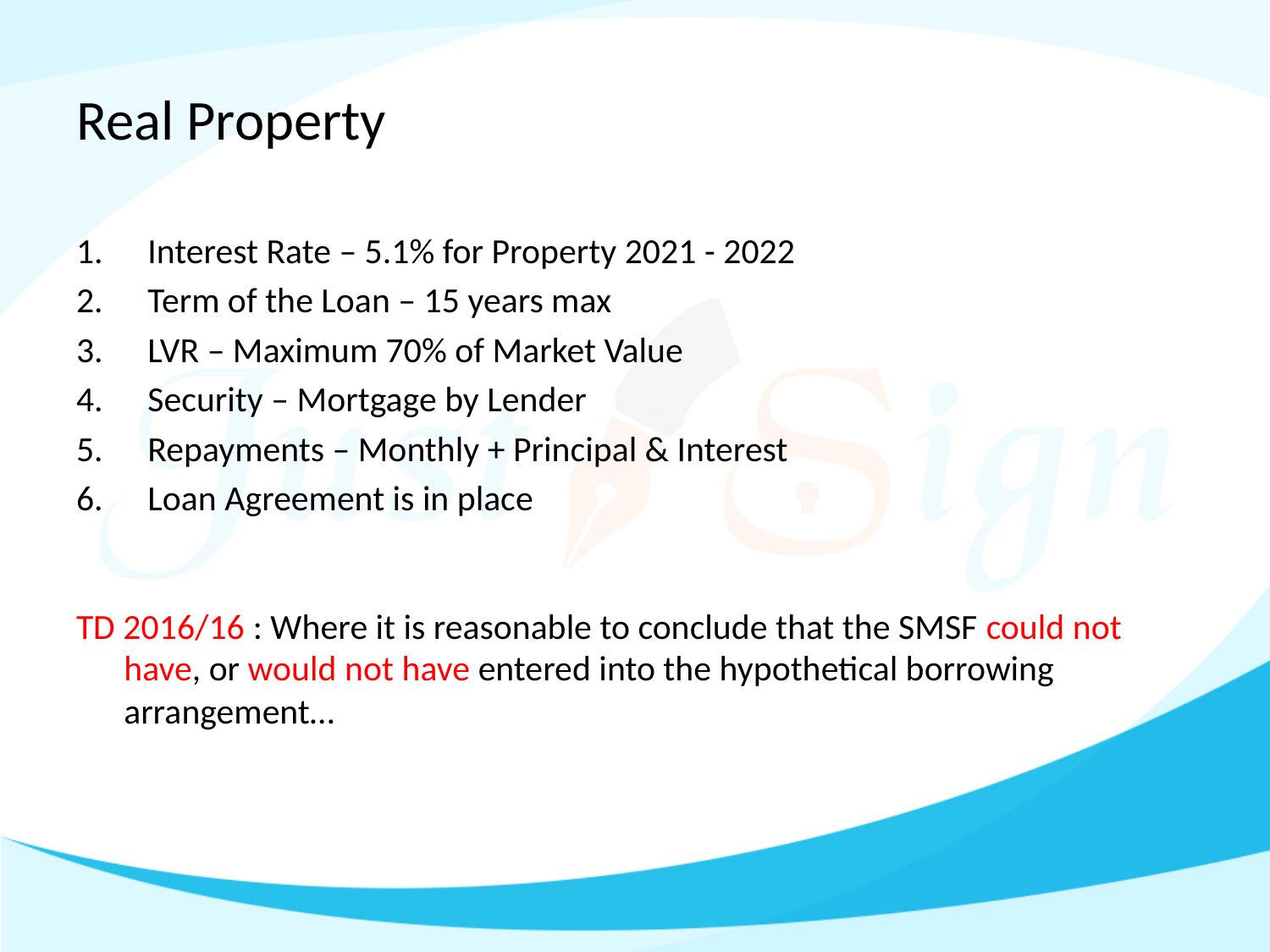

# Real Property
Interest Rate – 5.1% for Property 2021 - 2022
Term of the Loan – 15 years max
LVR – Maximum 70% of Market Value
Security – Mortgage by Lender
Repayments – Monthly + Principal & Interest
Loan Agreement is in place

TD 2016/16 : Where it is reasonable to conclude that the SMSF could not have, or would not have entered into the hypothetical borrowing arrangement…